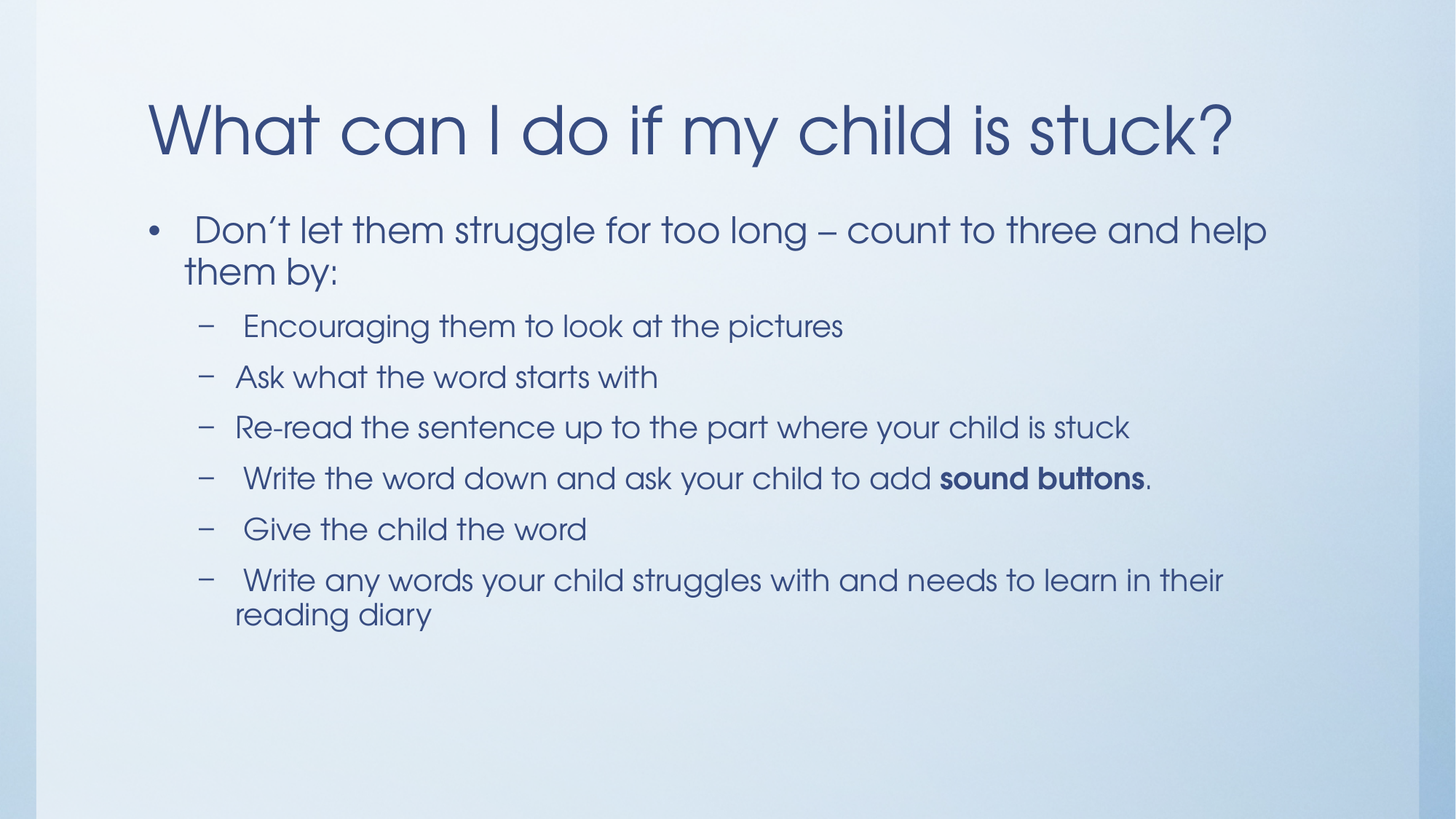

# What can I do if my child is stuck?
 Don’t let them struggle for too long – count to three and help them by:
 Encouraging them to look at the pictures
Ask what the word starts with
Re-read the sentence up to the part where your child is stuck
 Write the word down and ask your child to add sound buttons.
 Give the child the word
 Write any words your child struggles with and needs to learn in their reading diary